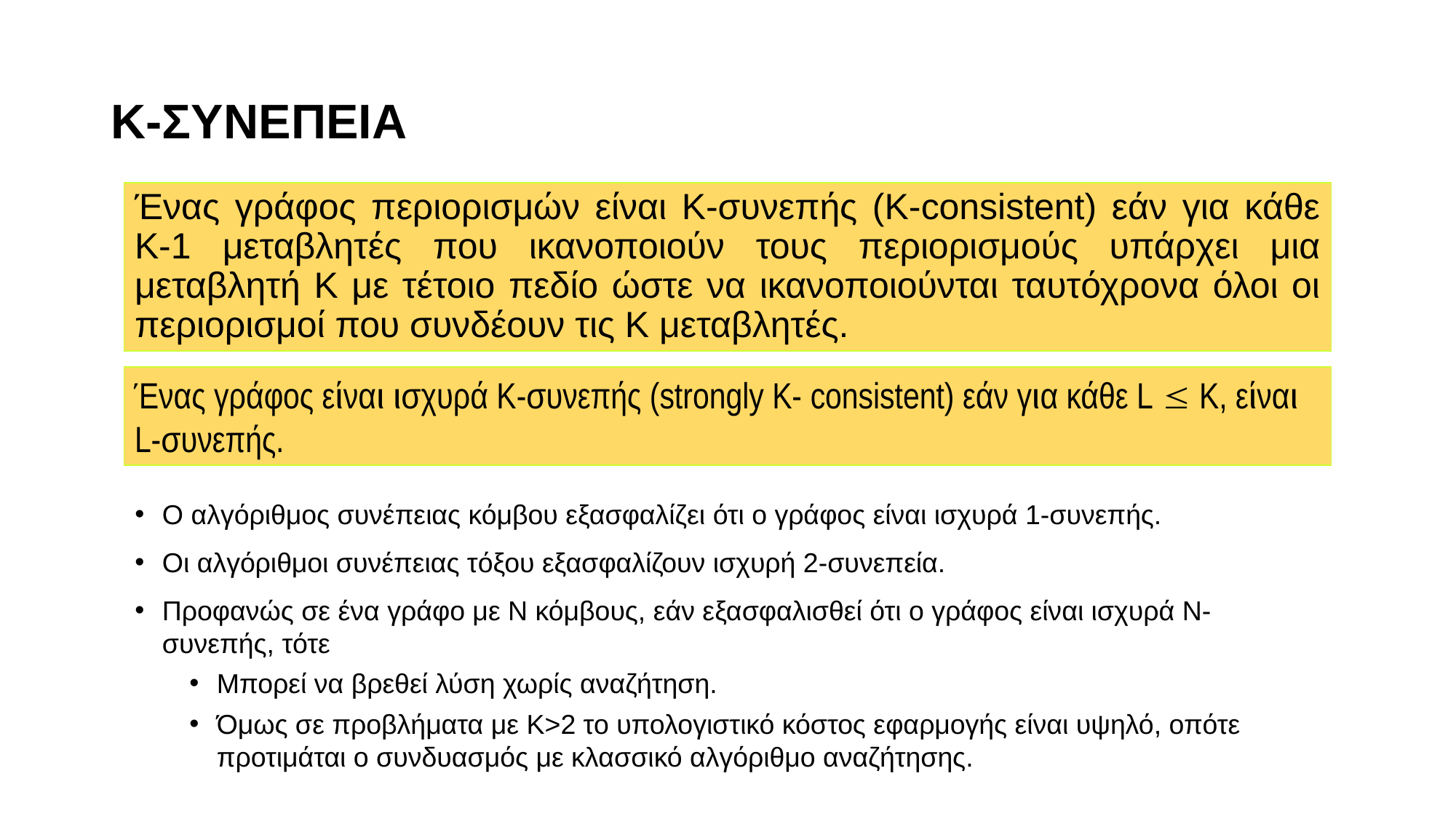

# Κ-ΣΥΝΕΠΕΙΑ
Ένας γράφος περιορισμών είναι Κ-συνεπής (K-consistent) εάν για κάθε Κ-1 μεταβλητές που ικανοποιούν τους περιορισμούς υπάρχει μια μεταβλητή Κ με τέτοιο πεδίο ώστε να ικανοποιούνται ταυτόχρονα όλοι οι περιορισμοί που συνδέουν τις Κ μεταβλητές.
Ένας γράφος είναι ισχυρά Κ-συνεπής (strongly K- consistent) εάν για κάθε L ≤ K, είναι L-συνεπής.
Ο αλγόριθμος συνέπειας κόμβου εξασφαλίζει ότι ο γράφος είναι ισχυρά 1-συνεπής.
Οι αλγόριθμοι συνέπειας τόξου εξασφαλίζουν ισχυρή 2-συνεπεία.
Προφανώς σε ένα γράφο με Ν κόμβους, εάν εξασφαλισθεί ότι ο γράφος είναι ισχυρά Ν-συνεπής, τότε
Μπορεί να βρεθεί λύση χωρίς αναζήτηση.
Όμως σε προβλήματα με Κ>2 το υπολογιστικό κόστος εφαρμογής είναι υψηλό, οπότε προτιμάται ο συνδυασμός με κλασσικό αλγόριθμο αναζήτησης.